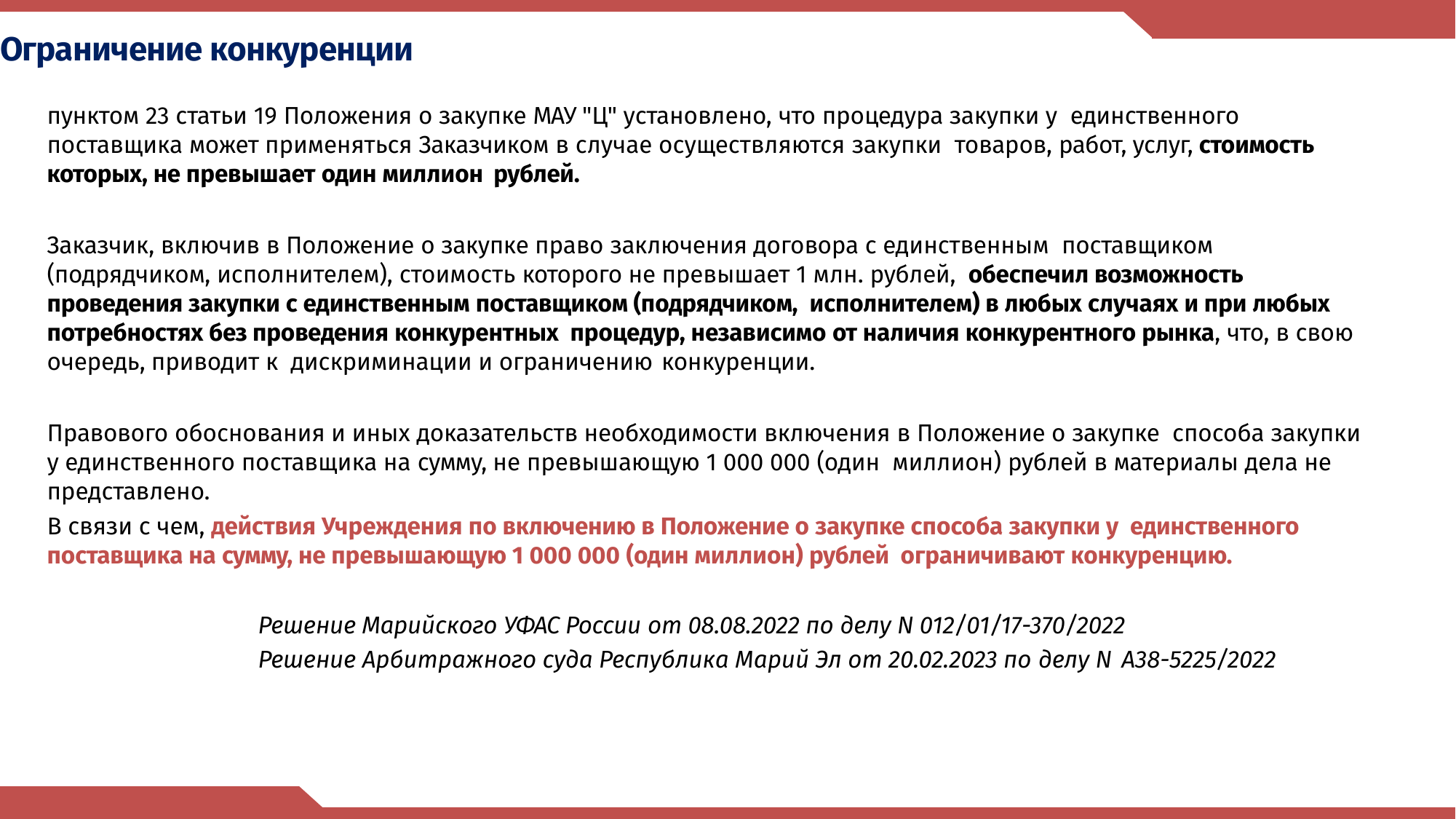

# Ограничение конкуренции
пунктом 23 статьи 19 Положения о закупке МАУ "Ц" установлено, что процедура закупки у  единственного поставщика может применяться Заказчиком в случае осуществляются закупки  товаров, работ, услуг, стоимость которых, не превышает один миллион рублей.

Заказчик, включив в Положение о закупке право заключения договора с единственным  поставщиком (подрядчиком, исполнителем), стоимость которого не превышает 1 млн. рублей,  обеспечил возможность проведения закупки с единственным поставщиком (подрядчиком,  исполнителем) в любых случаях и при любых потребностях без проведения конкурентных  процедур, независимо от наличия конкурентного рынка, что, в свою очередь, приводит к  дискриминации и ограничению конкуренции.

Правового обоснования и иных доказательств необходимости включения в Положение о закупке  способа закупки у единственного поставщика на сумму, не превышающую 1 000 000 (один  миллион) рублей в материалы дела не представлено.
В связи с чем, действия Учреждения по включению в Положение о закупке способа закупки у  единственного поставщика на сумму, не превышающую 1 000 000 (один миллион) рублей  ограничивают конкуренцию.

Решение Марийского УФАС России от 08.08.2022 по делу N 012/01/17-370/2022
Решение Арбитражного суда Республика Марий Эл от 20.02.2023 по делу N А38-5225/2022